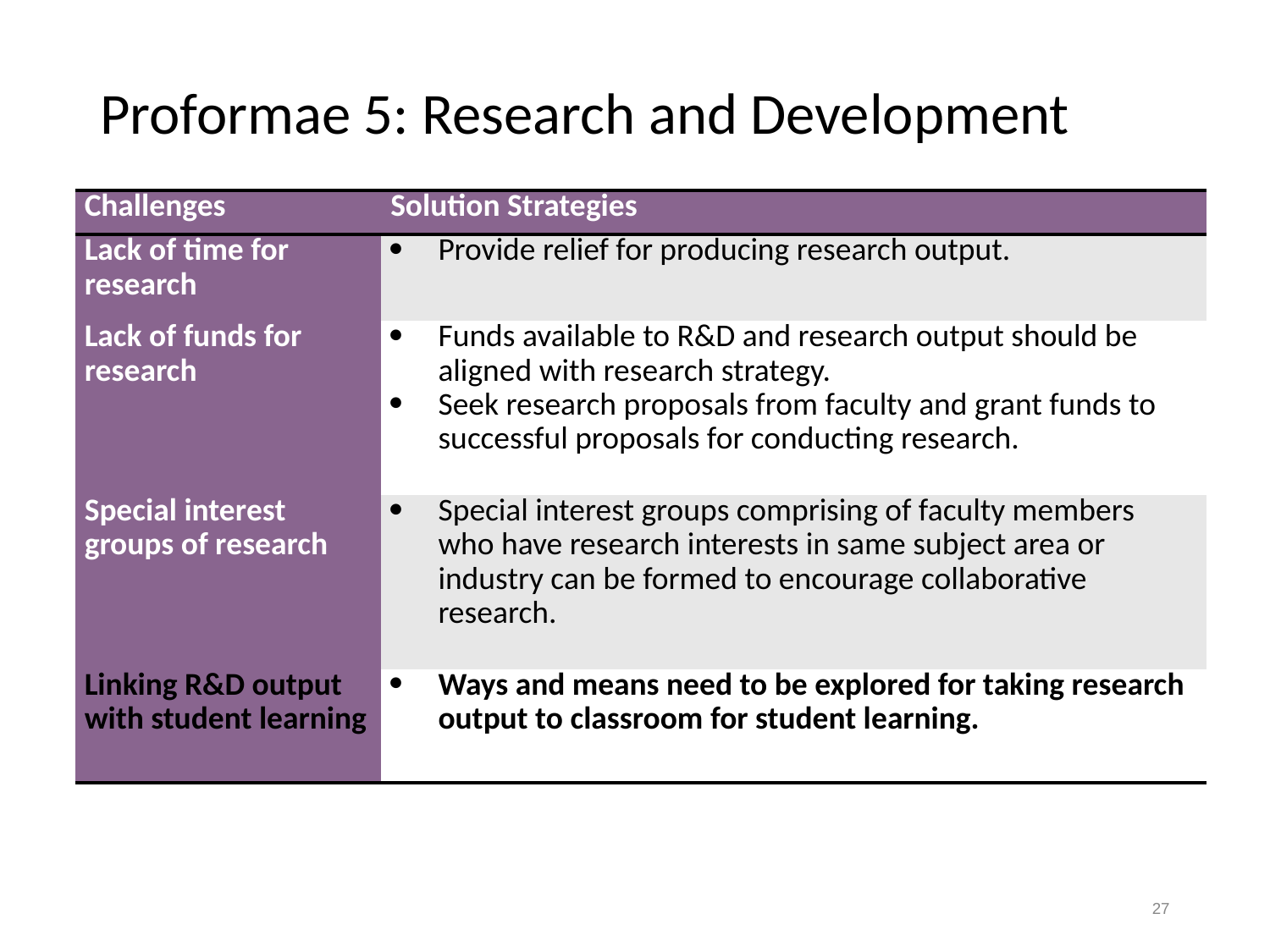

# Proformae 5: Research and Development
| Challenges | Solution Strategies |
| --- | --- |
| Lack of time for research | Provide relief for producing research output. |
| Lack of funds for research | Funds available to R&D and research output should be aligned with research strategy. Seek research proposals from faculty and grant funds to successful proposals for conducting research. |
| Special interest groups of research | Special interest groups comprising of faculty members who have research interests in same subject area or industry can be formed to encourage collaborative research. |
| Linking R&D output with student learning | Ways and means need to be explored for taking research output to classroom for student learning. |
27